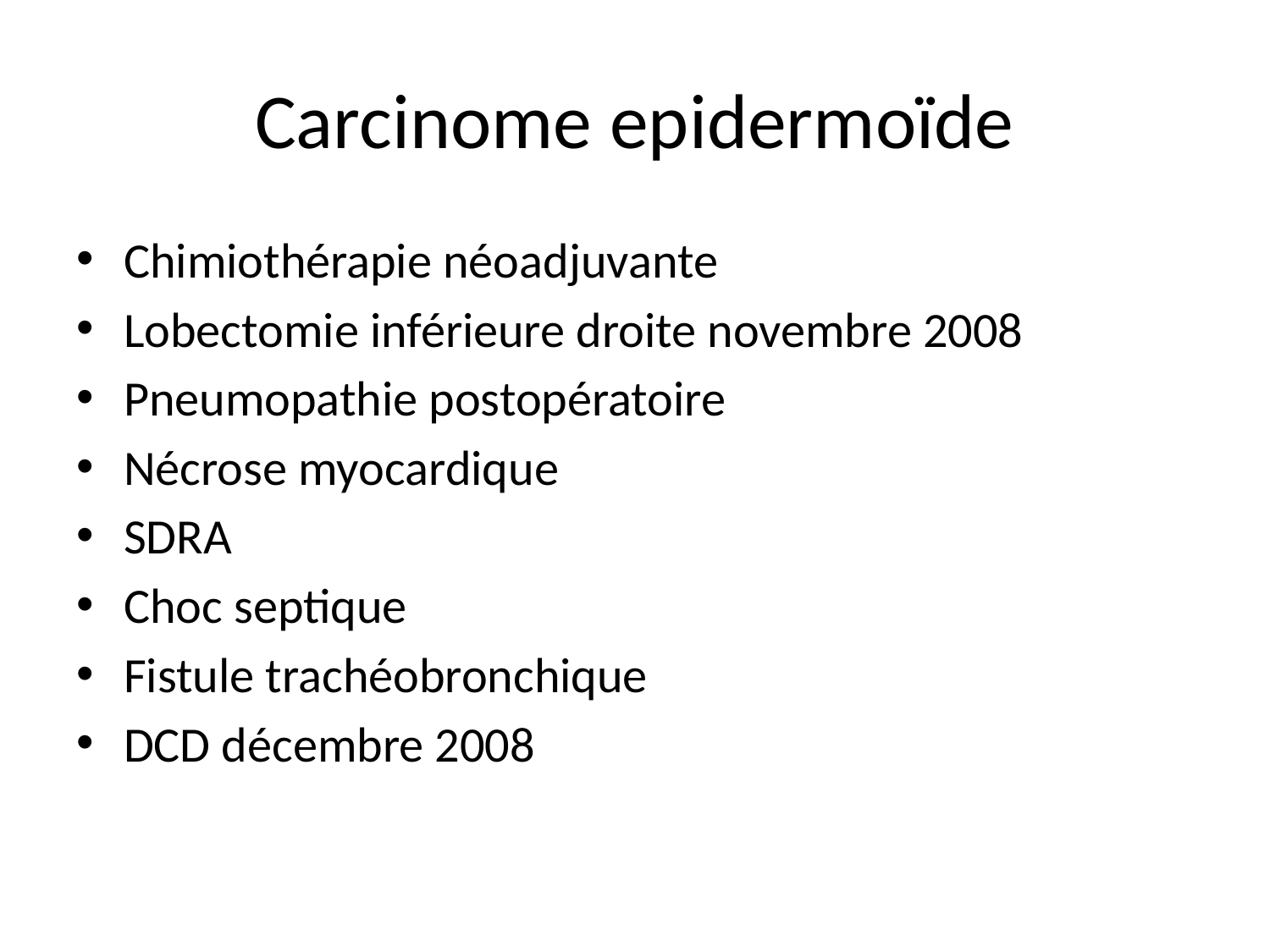

# Carcinome epidermoïde
Chimiothérapie néoadjuvante
Lobectomie inférieure droite novembre 2008
Pneumopathie postopératoire
Nécrose myocardique
SDRA
Choc septique
Fistule trachéobronchique
DCD décembre 2008